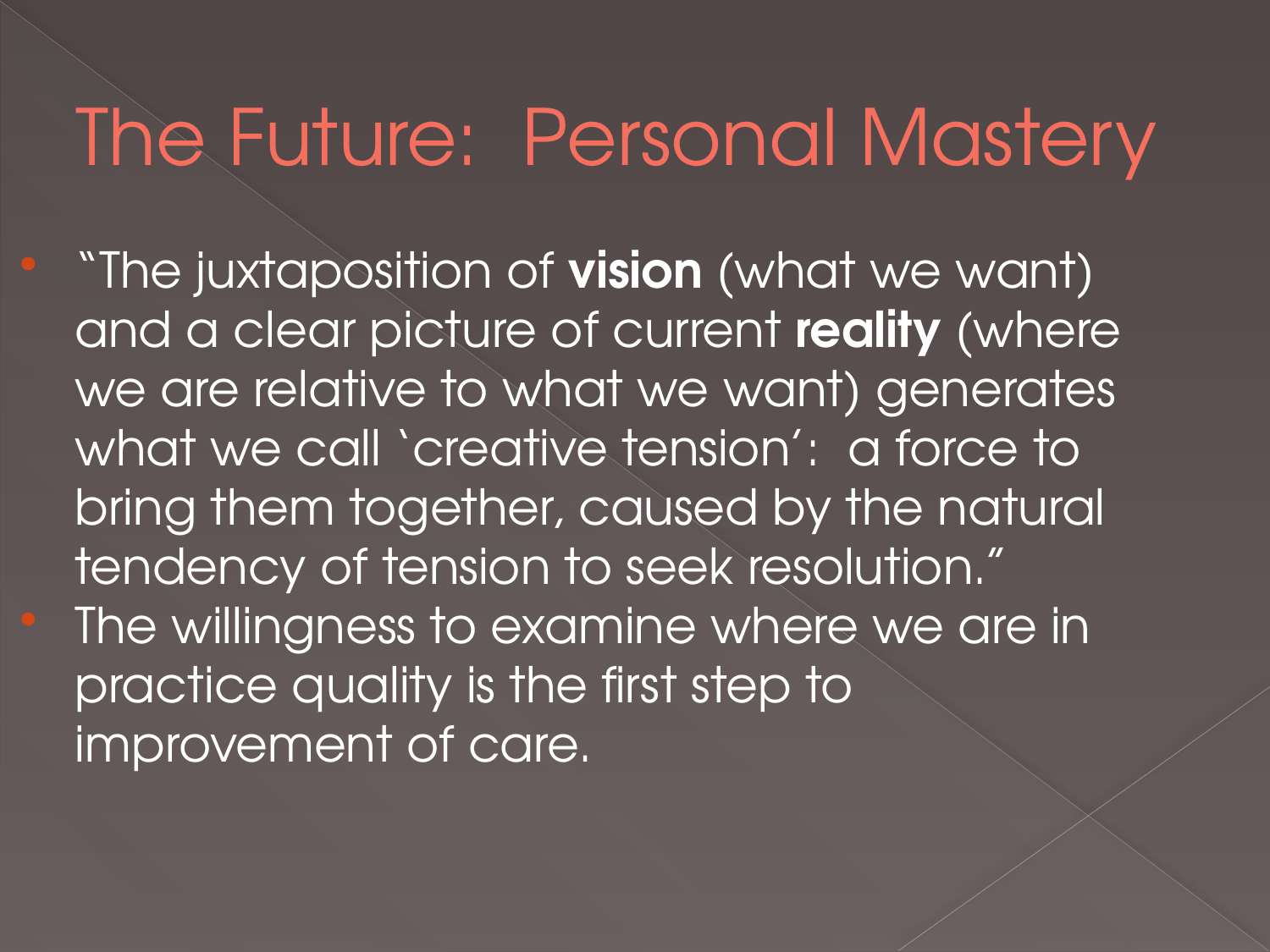

# The Future:  Personal Mastery
“The juxtaposition of vision (what we want) and a clear picture of current reality (where we are relative to what we want) generates what we call ‘creative tension’:  a force to bring them together, caused by the natural tendency of tension to seek resolution.”
The willingness to examine where we are in practice quality is the first step to improvement of care.